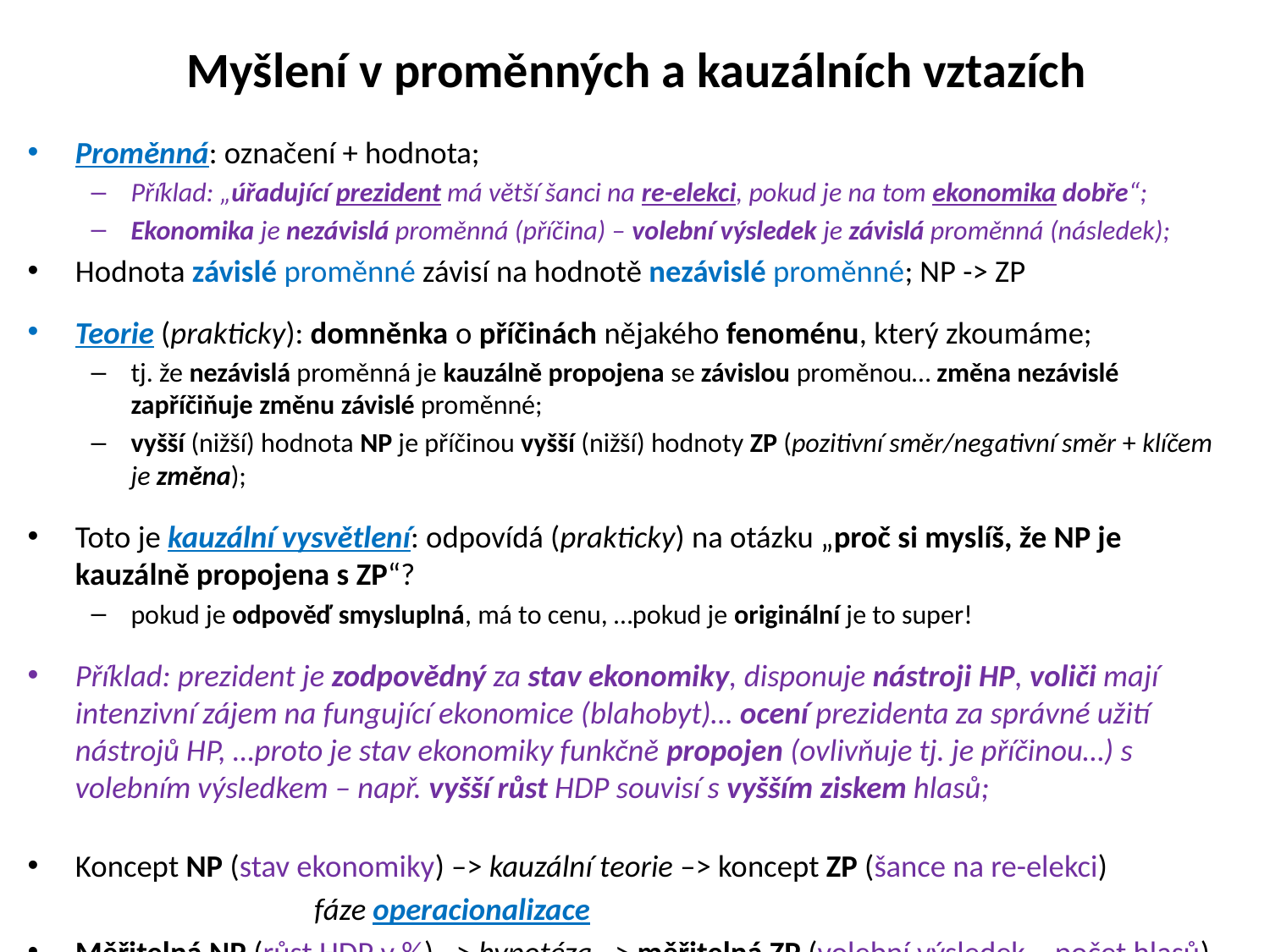

# Myšlení v proměnných a kauzálních vztazích
Proměnná: označení + hodnota;
Příklad: „úřadující prezident má větší šanci na re-elekci, pokud je na tom ekonomika dobře“;
Ekonomika je nezávislá proměnná (příčina) – volební výsledek je závislá proměnná (následek);
Hodnota závislé proměnné závisí na hodnotě nezávislé proměnné; NP -> ZP

Teorie (prakticky): domněnka o příčinách nějakého fenoménu, který zkoumáme;
tj. že nezávislá proměnná je kauzálně propojena se závislou proměnou… změna nezávislé zapříčiňuje změnu závislé proměnné;
vyšší (nižší) hodnota NP je příčinou vyšší (nižší) hodnoty ZP (pozitivní směr/negativní směr + klíčem je změna);

Toto je kauzální vysvětlení: odpovídá (prakticky) na otázku „proč si myslíš, že NP je kauzálně propojena s ZP“?
pokud je odpověď smysluplná, má to cenu, …pokud je originální je to super!

Příklad: prezident je zodpovědný za stav ekonomiky, disponuje nástroji HP, voliči mají intenzivní zájem na fungující ekonomice (blahobyt)… ocení prezidenta za správné užití nástrojů HP, …proto je stav ekonomiky funkčně propojen (ovlivňuje tj. je příčinou…) s volebním výsledkem – např. vyšší růst HDP souvisí s vyšším ziskem hlasů;

Koncept NP (stav ekonomiky) –> kauzální teorie –> koncept ZP (šance na re-elekci)
                       		 fáze operacionalizace
Měřitelná NP (růst HDP v %) –> hypotéza –> měřitelná ZP (volební výsledek – počet hlasů)